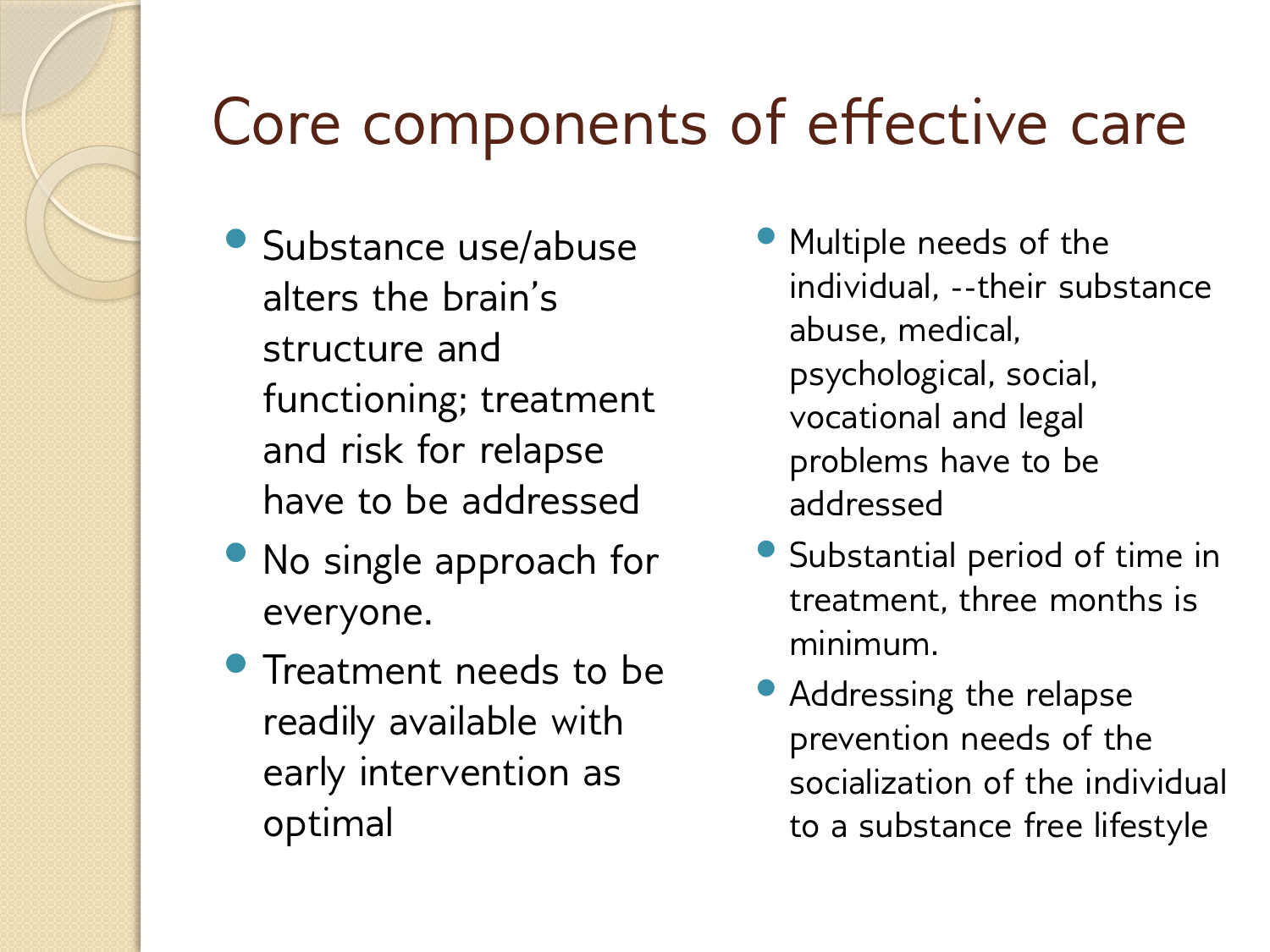

# Core components of effective care
Substance use/abuse alters the brain’s structure and functioning; treatment and risk for relapse have to be addressed
No single approach for everyone.
Treatment needs to be readily available with early intervention as optimal
Multiple needs of the individual, --their substance abuse, medical, psychological, social, vocational and legal problems have to be addressed
Substantial period of time in treatment, three months is minimum.
Addressing the relapse prevention needs of the socialization of the individual to a substance free lifestyle